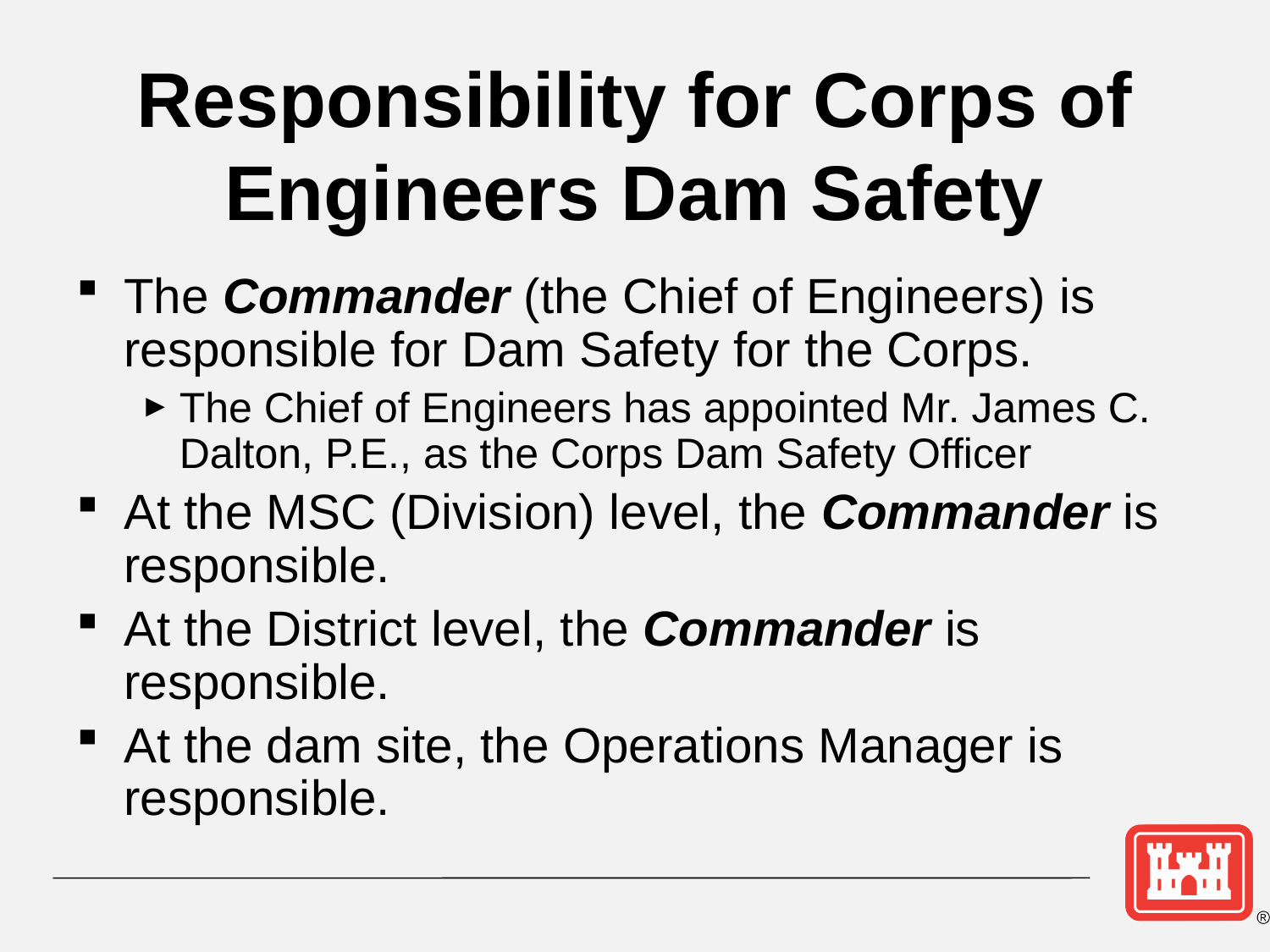

# Responsibility for Corps of Engineers Dam Safety
The Commander (the Chief of Engineers) is responsible for Dam Safety for the Corps.
The Chief of Engineers has appointed Mr. James C. Dalton, P.E., as the Corps Dam Safety Officer
At the MSC (Division) level, the Commander is responsible.
At the District level, the Commander is responsible.
At the dam site, the Operations Manager is responsible.